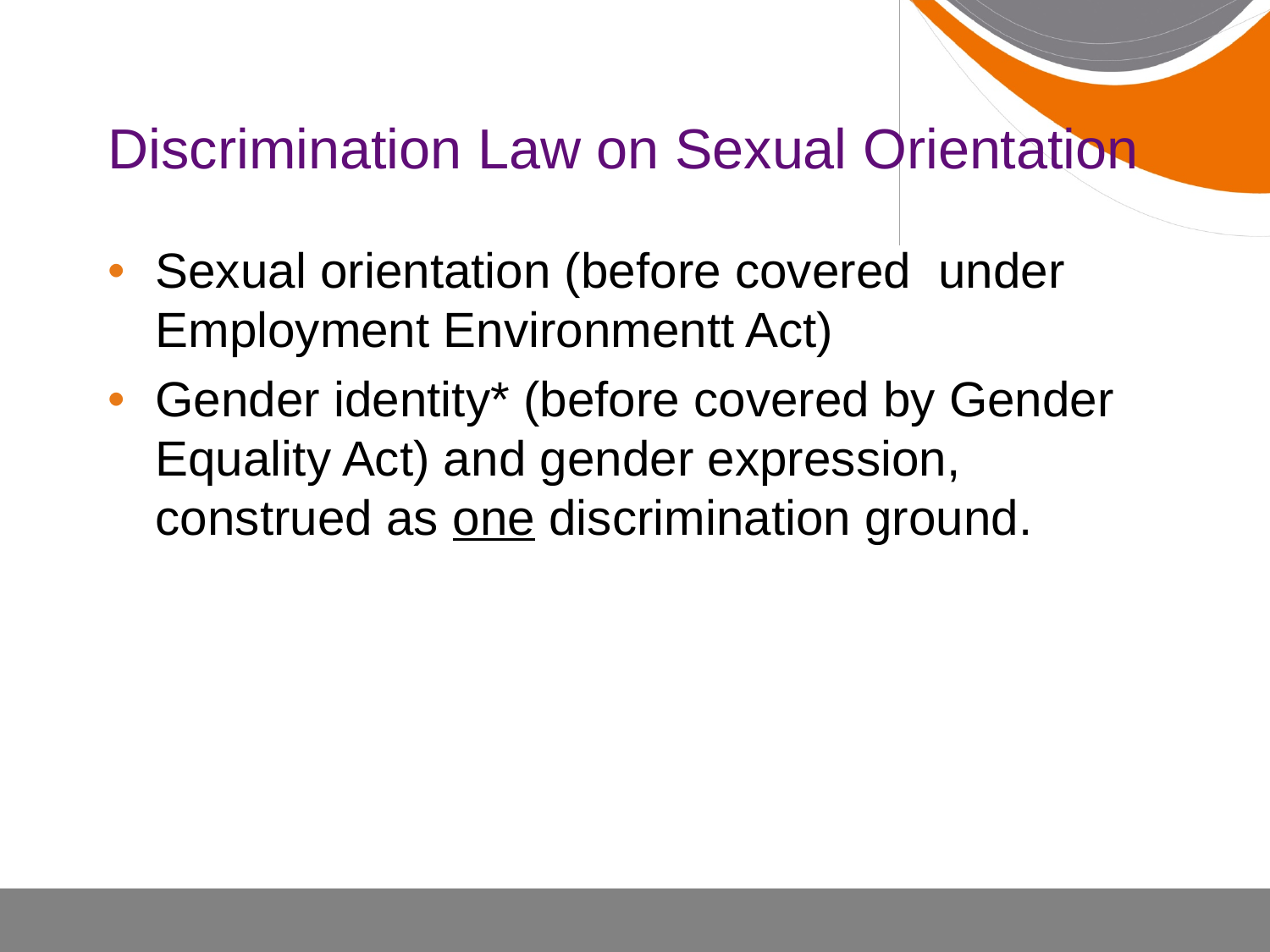

# Discrimination Law on Sexual Orientation
Sexual orientation (before covered  under Employment Environmentt Act)
Gender identity* (before covered by Gender Equality Act) and gender expression, construed as one discrimination ground.